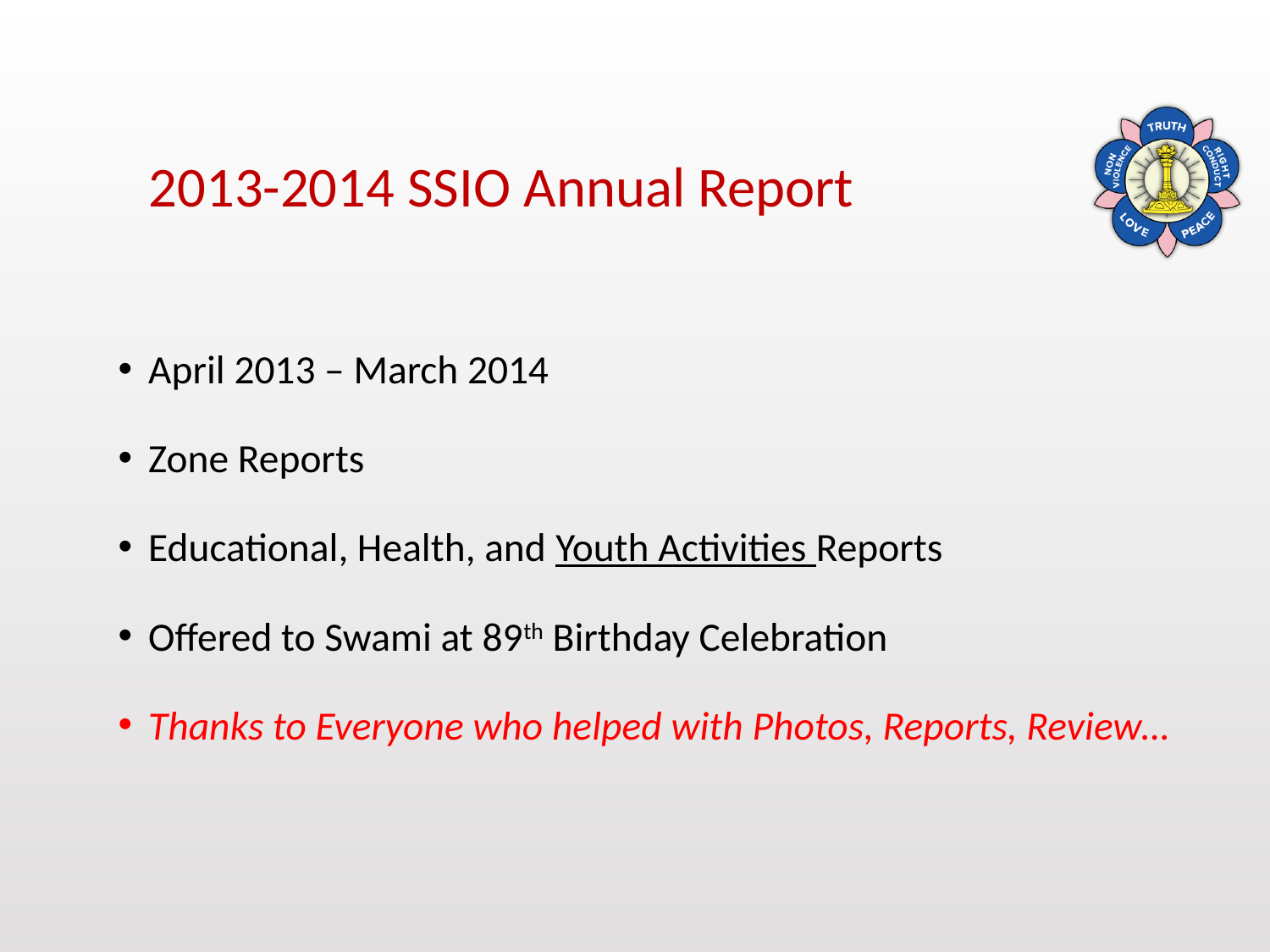

# 2013-2014 SSIO Annual Report
April 2013 – March 2014
Zone Reports
Educational, Health, and Youth Activities Reports
Offered to Swami at 89th Birthday Celebration
Thanks to Everyone who helped with Photos, Reports, Review…